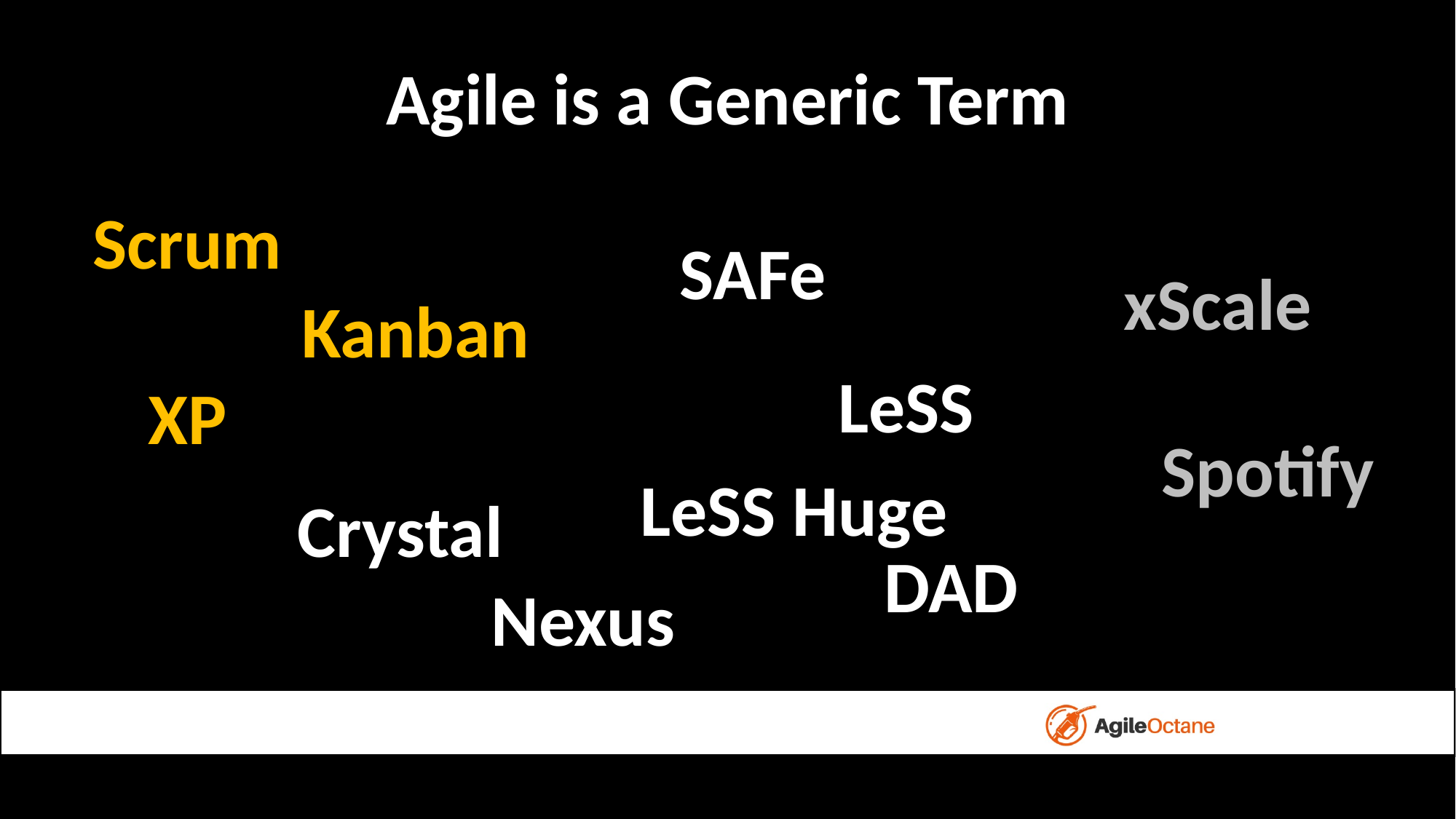

# Agile is a Generic Term
Scrum
SAFe
xScale
Kanban
LeSS
XP
Spotify
LeSS Huge
Crystal
DAD
Nexus